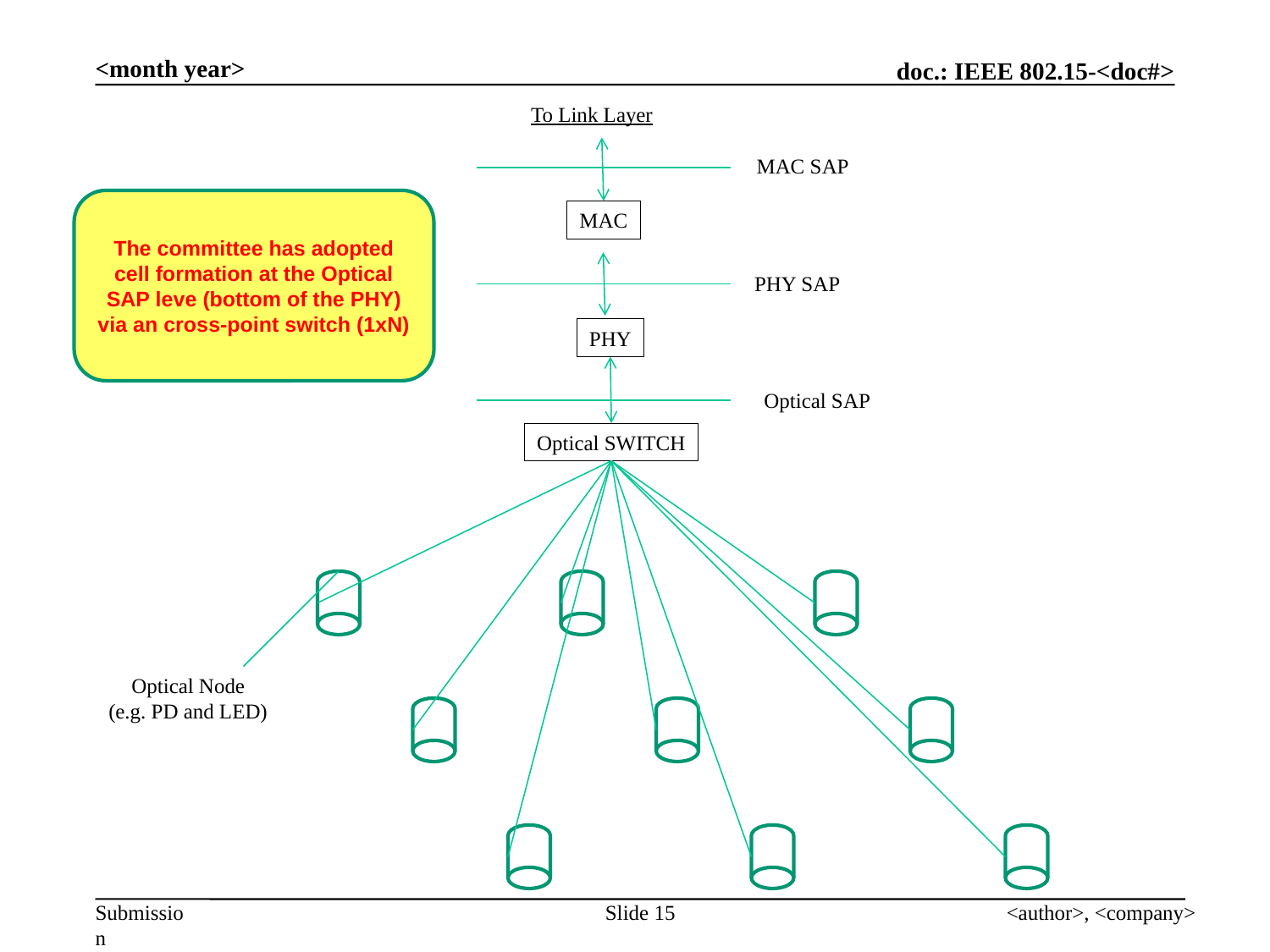

<month year>
To Link Layer
MAC SAP
The committee has adopted cell formation at the Optical SAP leve (bottom of the PHY) via an cross-point switch (1xN)
MAC
PHY SAP
PHY
Optical SAP
Optical SWITCH

Optical Node
(e.g. PD and LED)

Slide 15
<author>, <company>